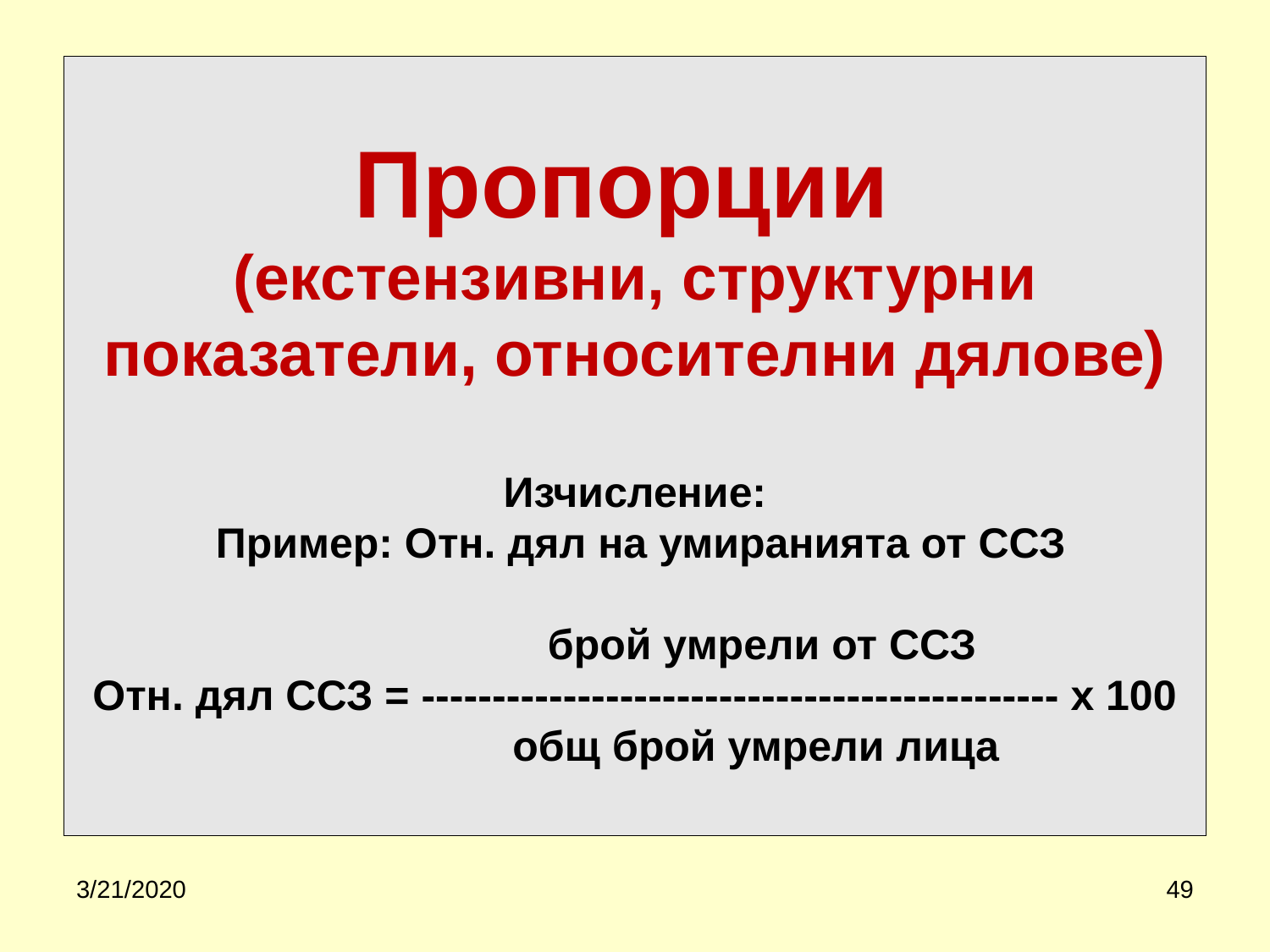

# Пропорции (екстензивни, структурни показатели, относителни дялове) Изчисление: Пример: Отн. дял на умиранията от ССЗ брой умрели от ССЗ Отн. дял ССЗ = --------------------------------------------- х 100 общ брой умрели лица
3/21/2020
49